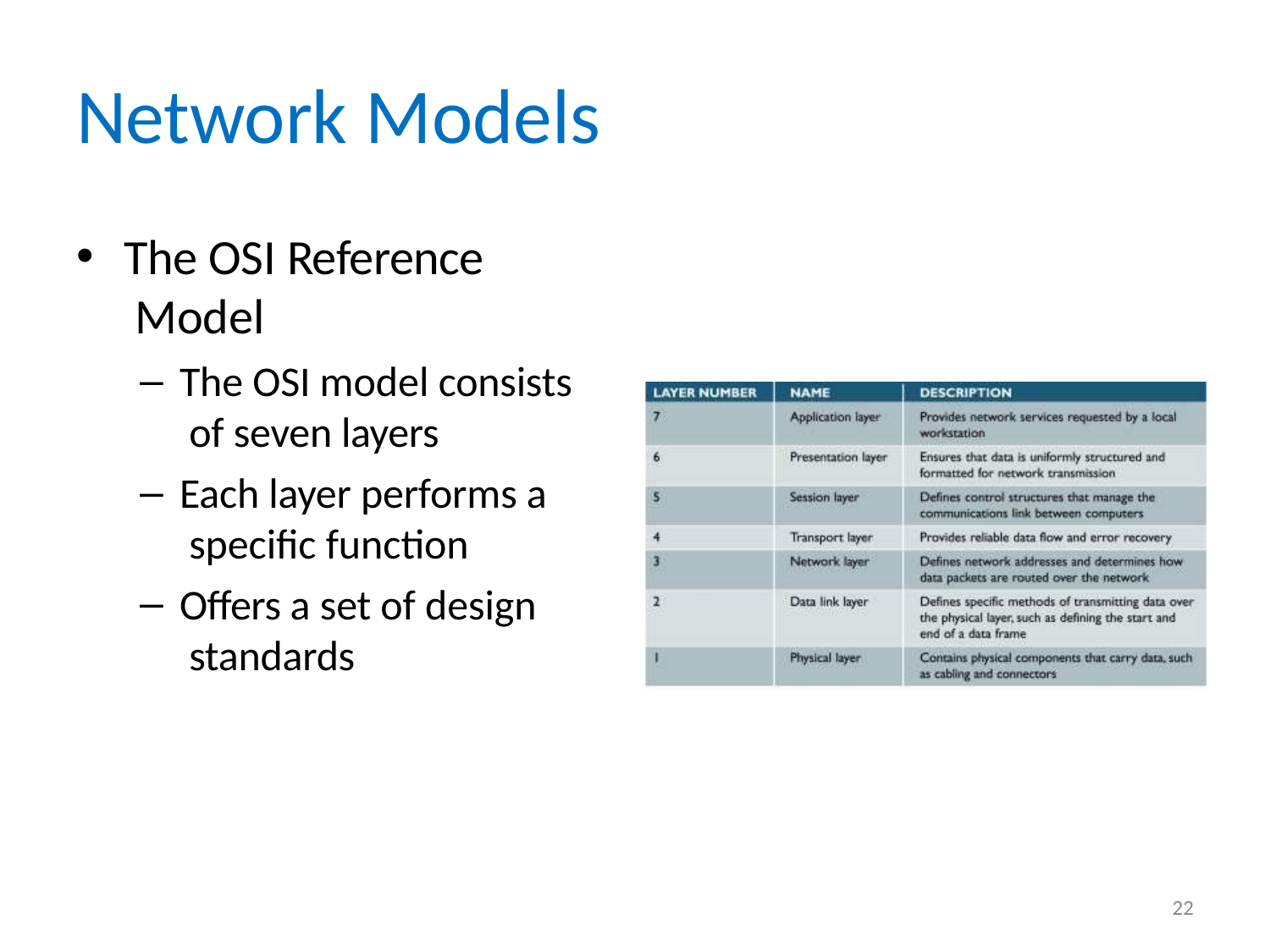

# Network Models
The OSI Reference  Model
The OSI model consists  of seven layers
Each layer performs a  specific function
Offers a set of design  standards

22